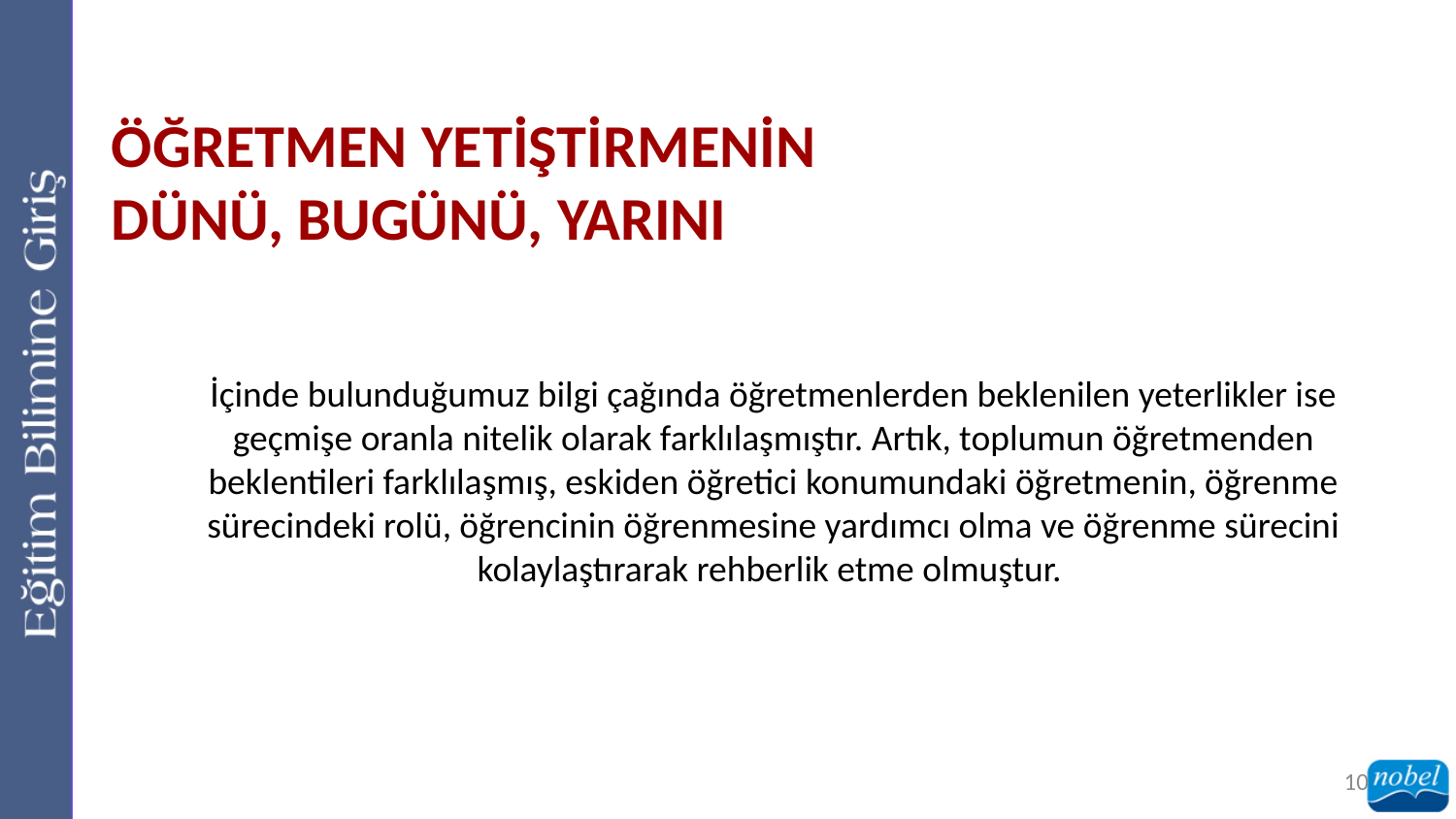

ÖĞRETMEN YETİŞTİRMENİN
DÜNÜ, BUGÜNÜ, YARINI
İçinde bulunduğumuz bilgi çağında öğretmenlerden beklenilen yeterlikler ise geçmişe oranla nitelik olarak farklılaşmıştır. Artık, toplumun öğretmenden beklentileri farklılaşmış, eskiden öğretici konumundaki öğretmenin, öğrenme sürecindeki rolü, öğrencinin öğrenmesine yardımcı olma ve öğrenme sürecini kolaylaştırarak rehberlik etme olmuştur.
10